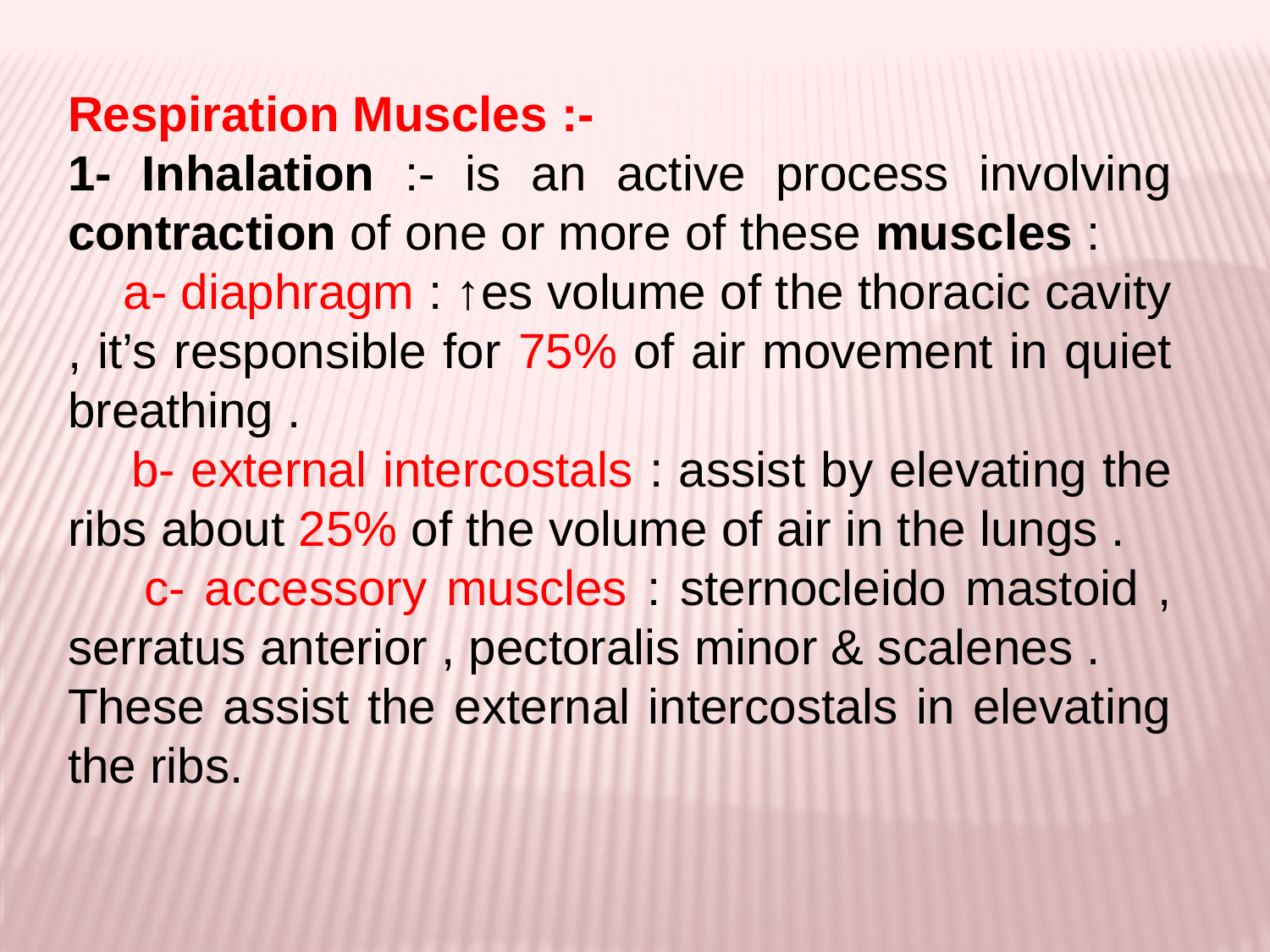

Respiration Muscles :-
1- Inhalation :- is an active process involving contraction of one or more of these muscles :
    a- diaphragm : ↑es volume of the thoracic cavity , it’s responsible for 75% of air movement in quiet breathing .
    b- external intercostals : assist by elevating the ribs about 25% of the volume of air in the lungs .
    c- accessory muscles : sternocleido mastoid , serratus anterior , pectoralis minor & scalenes .
These assist the external intercostals in elevating the ribs.